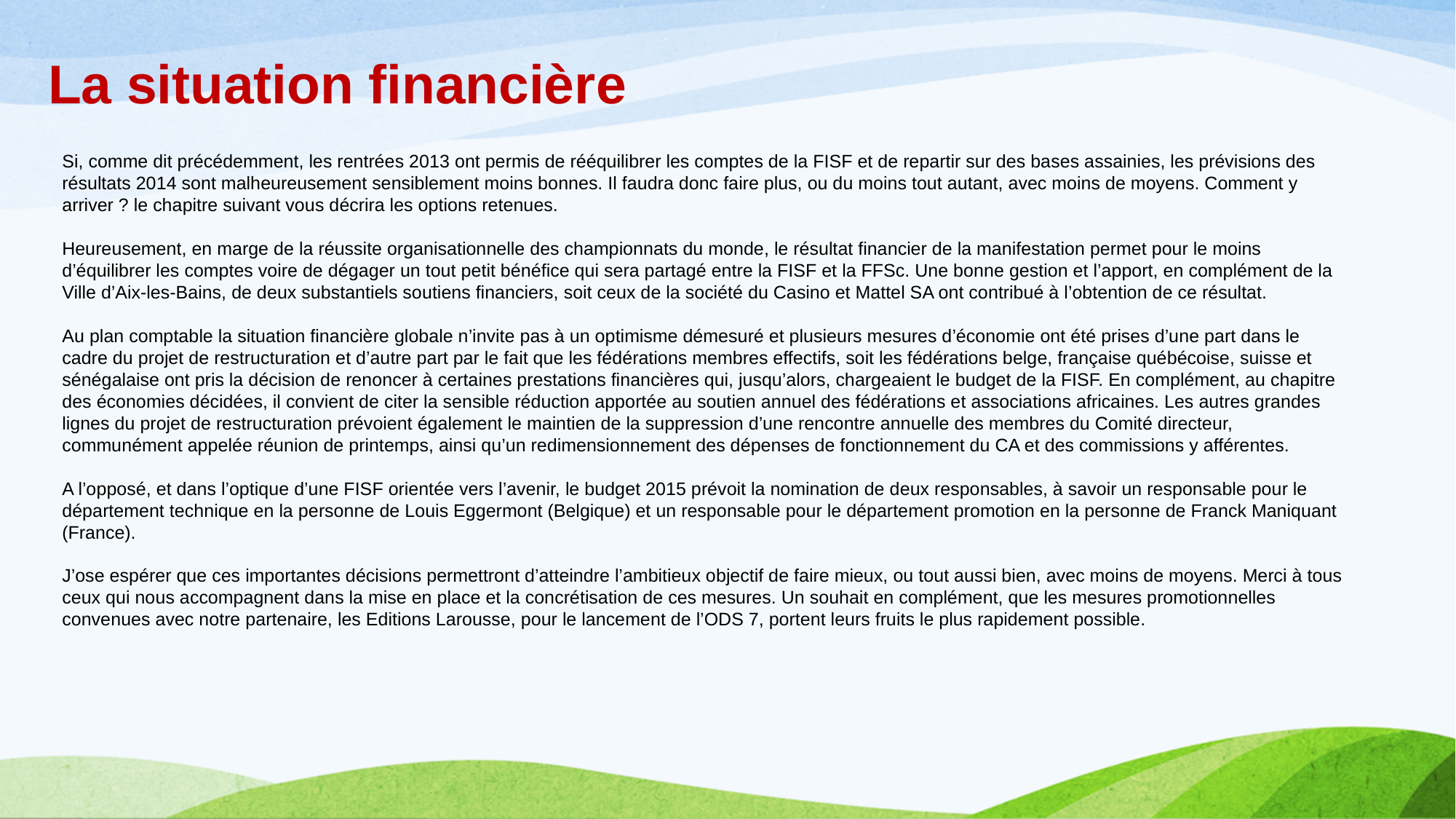

La situation financière
Si, comme dit précédemment, les rentrées 2013 ont permis de rééquilibrer les comptes de la FISF et de repartir sur des bases assainies, les prévisions des résultats 2014 sont malheureusement sensiblement moins bonnes. Il faudra donc faire plus, ou du moins tout autant, avec moins de moyens. Comment y arriver ? le chapitre suivant vous décrira les options retenues.
Heureusement, en marge de la réussite organisationnelle des championnats du monde, le résultat financier de la manifestation permet pour le moins d’équilibrer les comptes voire de dégager un tout petit bénéfice qui sera partagé entre la FISF et la FFSc. Une bonne gestion et l’apport, en complément de la Ville d’Aix-les-Bains, de deux substantiels soutiens financiers, soit ceux de la société du Casino et Mattel SA ont contribué à l’obtention de ce résultat.
Au plan comptable la situation financière globale n’invite pas à un optimisme démesuré et plusieurs mesures d’économie ont été prises d’une part dans le cadre du projet de restructuration et d’autre part par le fait que les fédérations membres effectifs, soit les fédérations belge, française québécoise, suisse et sénégalaise ont pris la décision de renoncer à certaines prestations financières qui, jusqu’alors, chargeaient le budget de la FISF. En complément, au chapitre des économies décidées, il convient de citer la sensible réduction apportée au soutien annuel des fédérations et associations africaines. Les autres grandes lignes du projet de restructuration prévoient également le maintien de la suppression d’une rencontre annuelle des membres du Comité directeur, communément appelée réunion de printemps, ainsi qu’un redimensionnement des dépenses de fonctionnement du CA et des commissions y afférentes.
A l’opposé, et dans l’optique d’une FISF orientée vers l’avenir, le budget 2015 prévoit la nomination de deux responsables, à savoir un responsable pour le département technique en la personne de Louis Eggermont (Belgique) et un responsable pour le département promotion en la personne de Franck Maniquant (France).
J’ose espérer que ces importantes décisions permettront d’atteindre l’ambitieux objectif de faire mieux, ou tout aussi bien, avec moins de moyens. Merci à tous ceux qui nous accompagnent dans la mise en place et la concrétisation de ces mesures. Un souhait en complément, que les mesures promotionnelles convenues avec notre partenaire, les Editions Larousse, pour le lancement de l’ODS 7, portent leurs fruits le plus rapidement possible.